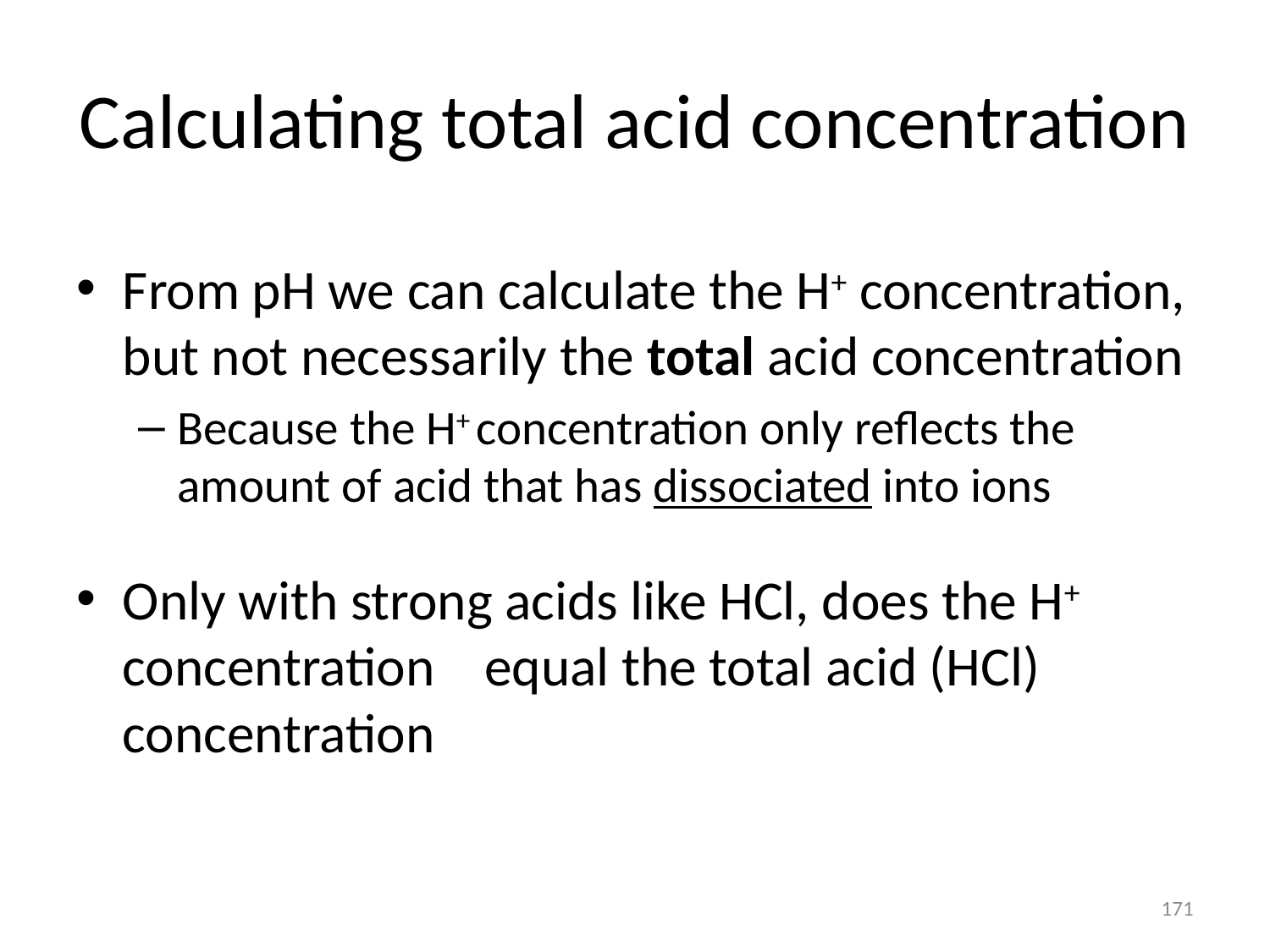

# Calculating total acid concentration
From pH we can calculate the H+ concentration, but not necessarily the total acid concentration
Because the H+ concentration only reflects the amount of acid that has dissociated into ions

Only with strong acids like HCl, does the H+ concentration    equal the total acid (HCl) concentration
171